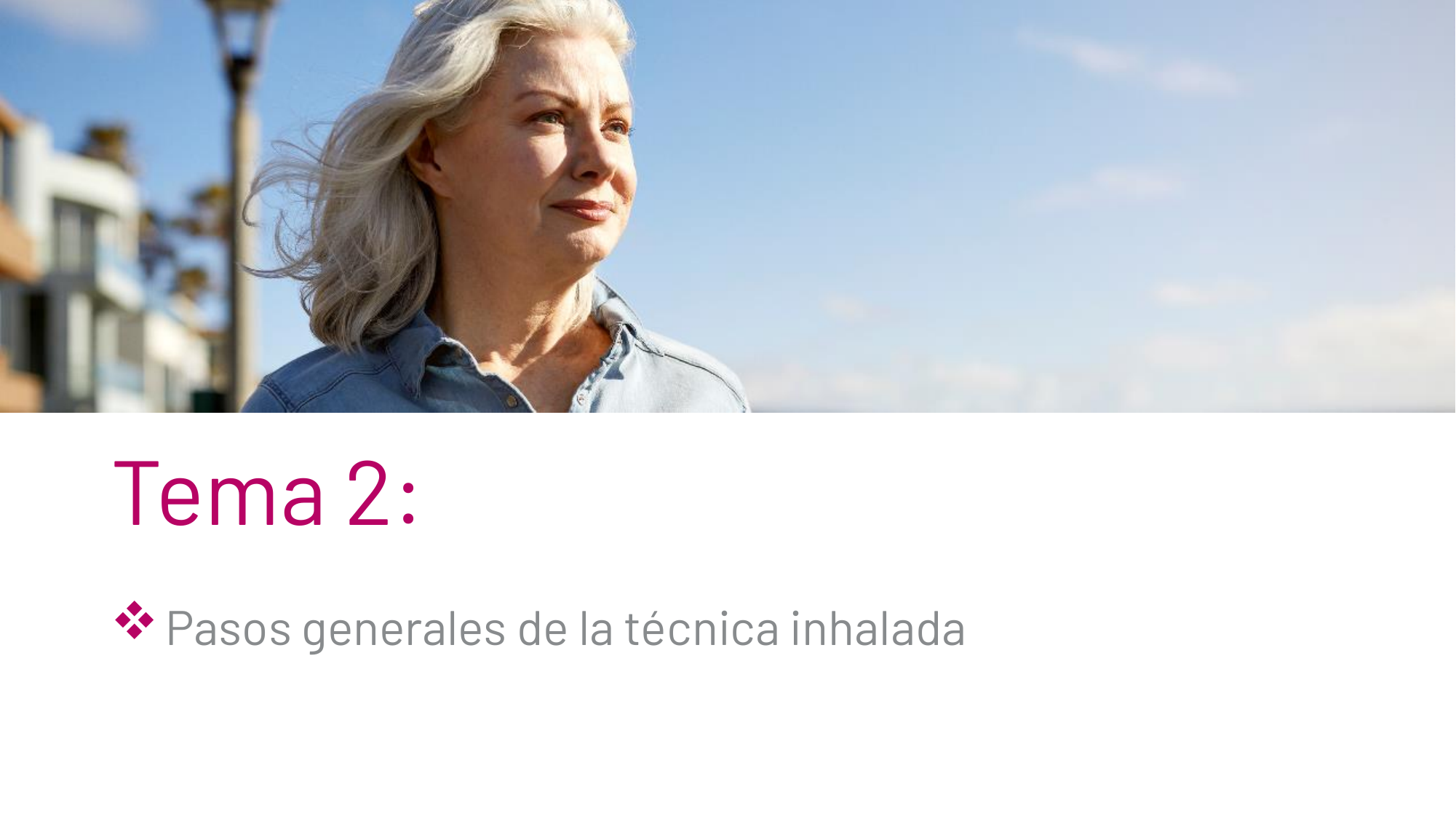

# Tema 2:
Pasos generales de la técnica inhalada